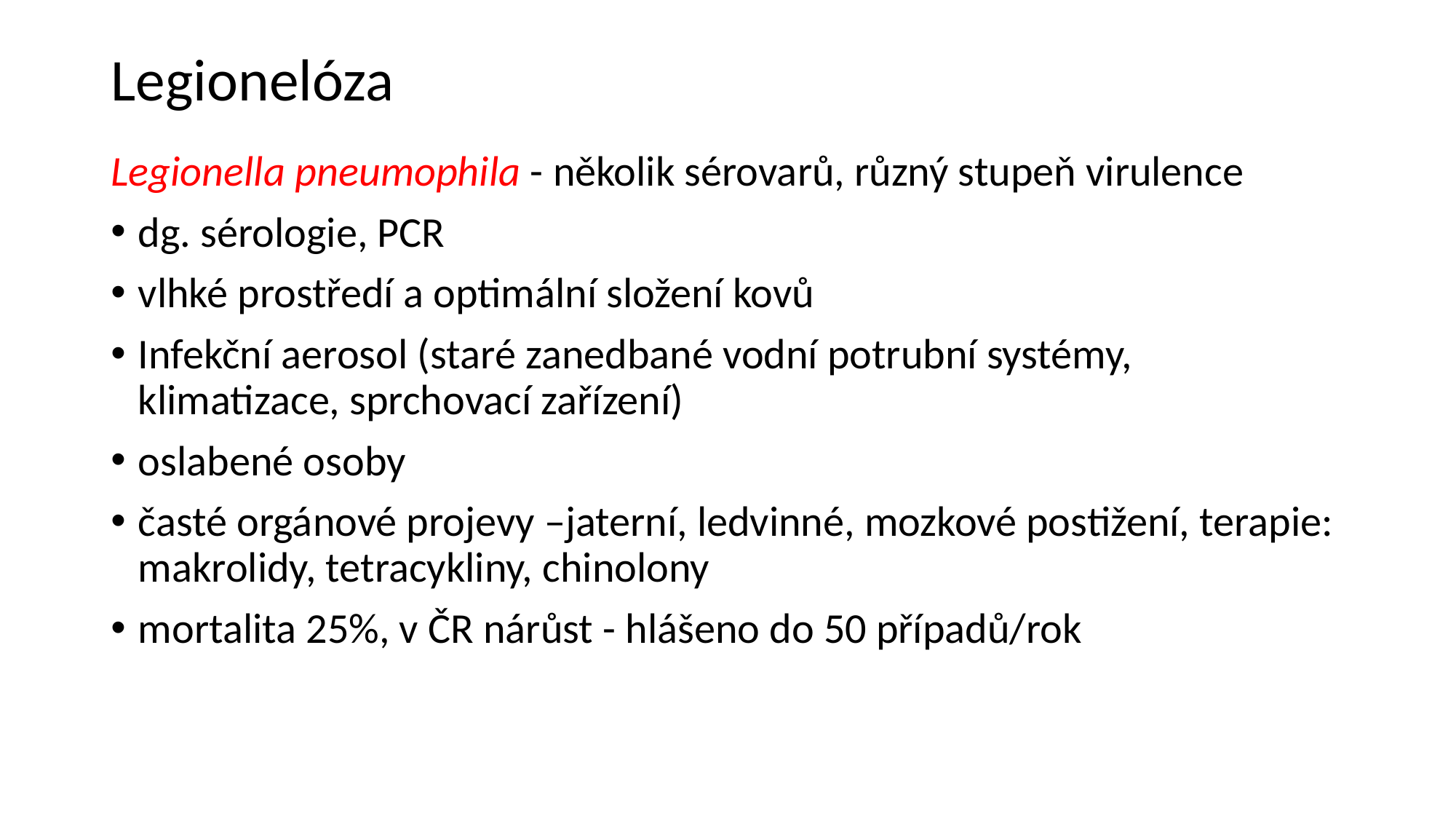

# Legionelóza
Legionella pneumophila - několik sérovarů, různý stupeň virulence
dg. sérologie, PCR
vlhké prostředí a optimální složení kovů
Infekční aerosol (staré zanedbané vodní potrubní systémy, klimatizace, sprchovací zařízení)
oslabené osoby
časté orgánové projevy –jaterní, ledvinné, mozkové postižení, terapie: makrolidy, tetracykliny, chinolony
mortalita 25%, v ČR nárůst - hlášeno do 50 případů/rok